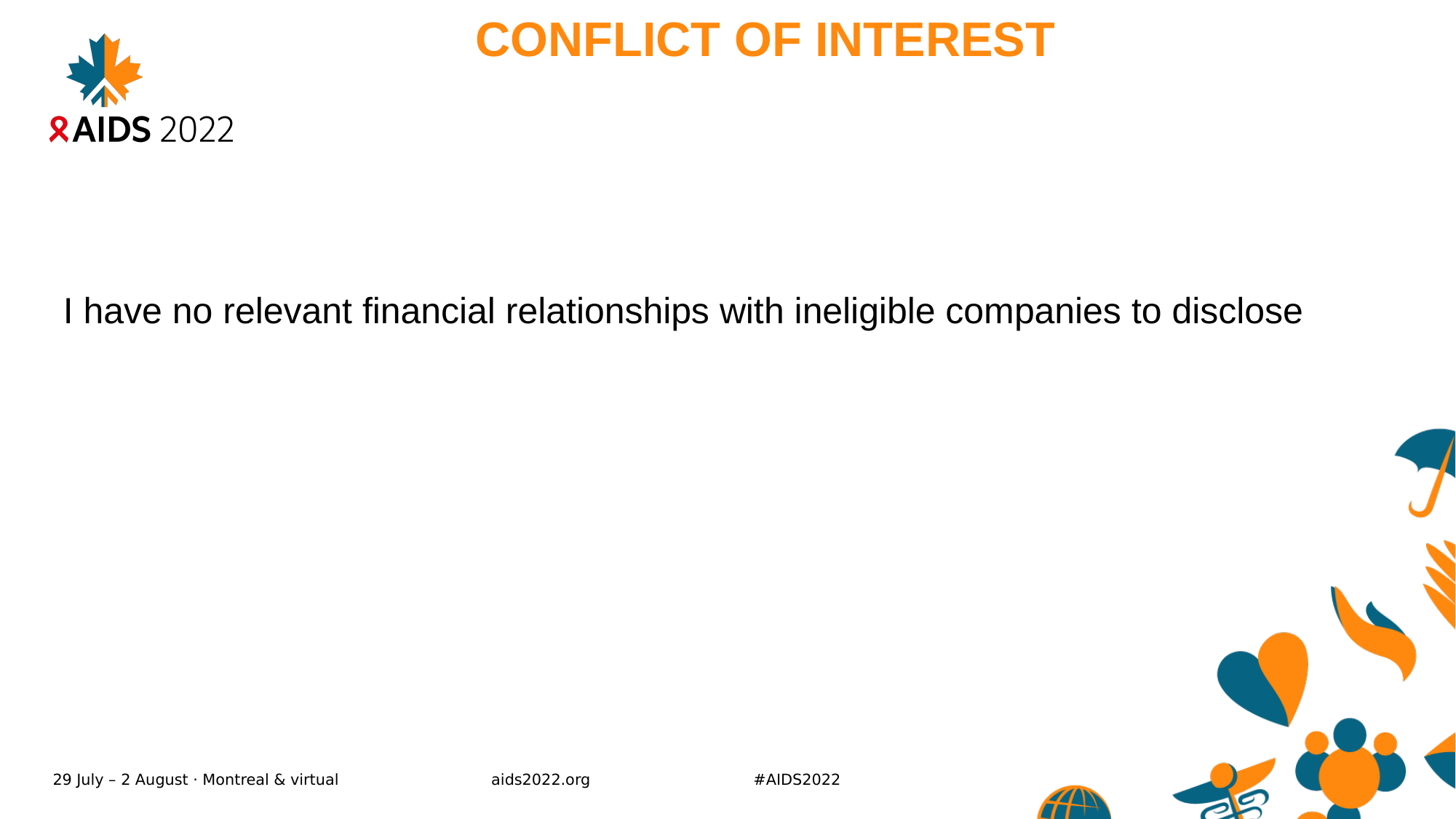

# CONFLICT OF INTEREST
I have no relevant financial relationships with ineligible companies to disclose